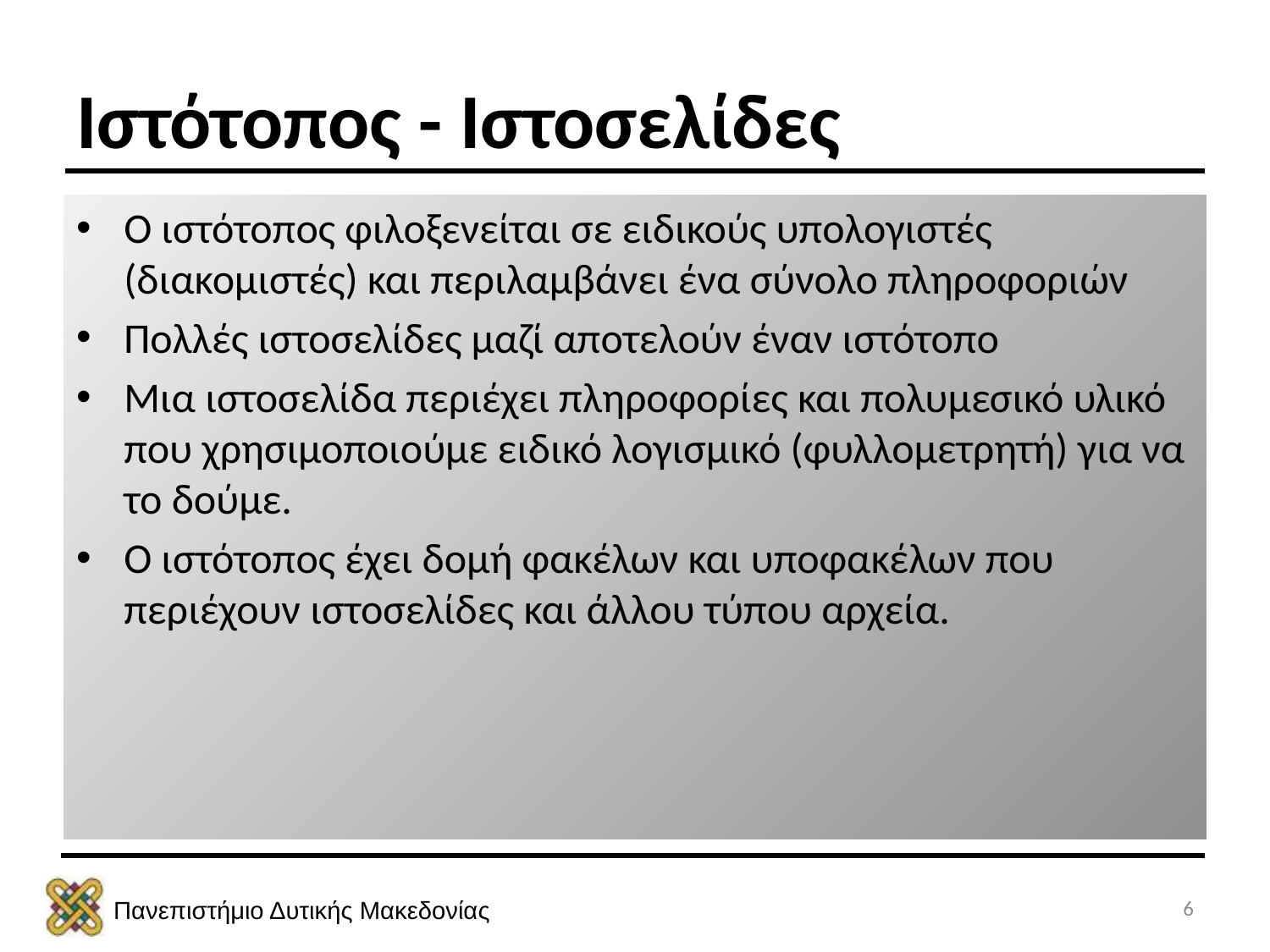

# Ιστότοπος - Ιστοσελίδες
Ο ιστότοπος φιλοξενείται σε ειδικούς υπολογιστές (διακομιστές) και περιλαμβάνει ένα σύνολο πληροφοριών
Πολλές ιστοσελίδες μαζί αποτελούν έναν ιστότοπο
Μια ιστοσελίδα περιέχει πληροφορίες και πολυμεσικό υλικό που χρησιμοποιούμε ειδικό λογισμικό (φυλλομετρητή) για να το δούμε.
Ο ιστότοπος έχει δομή φακέλων και υποφακέλων που περιέχουν ιστοσελίδες και άλλου τύπου αρχεία.

6